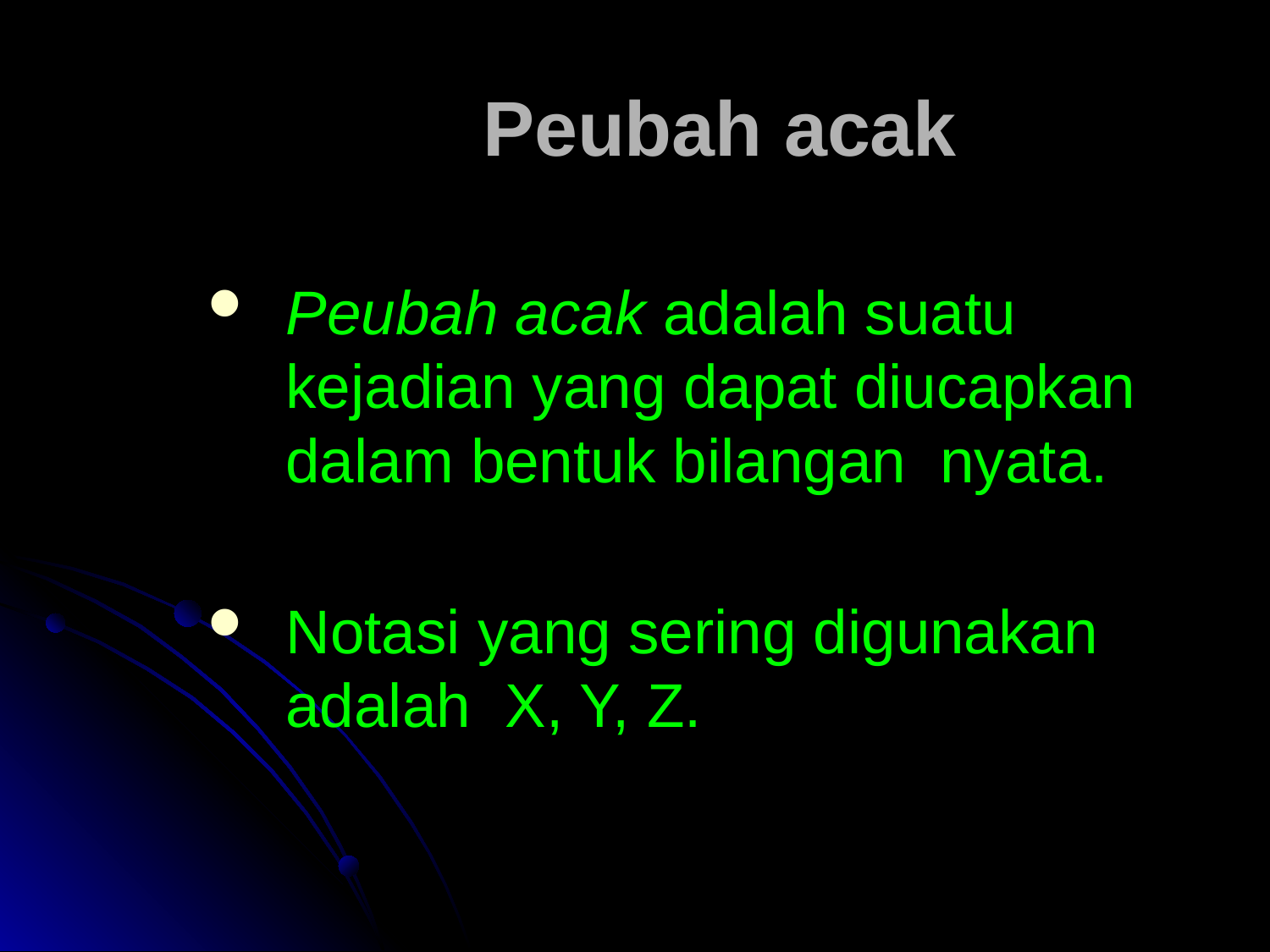

# Peubah acak
Peubah acak adalah suatu kejadian yang dapat diucapkan dalam bentuk bilangan  nyata.

Notasi yang sering digunakan adalah  X, Y, Z.